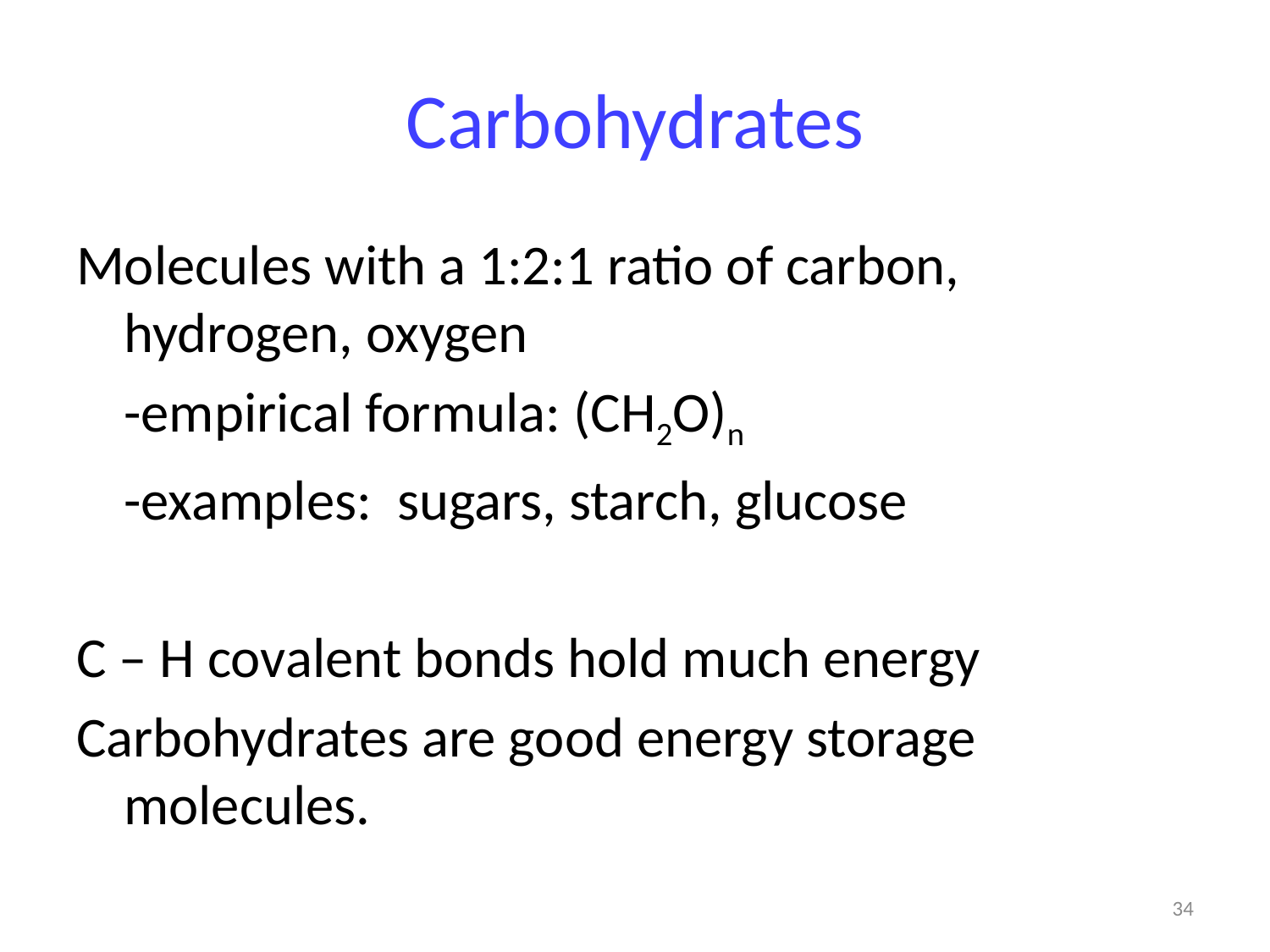

# Carbohydrates
Molecules with a 1:2:1 ratio of carbon, hydrogen, oxygen
	-empirical formula: (CH2O)n
	-examples:  sugars, starch, glucose

C – H covalent bonds hold much energy
Carbohydrates are good energy storage molecules.
34